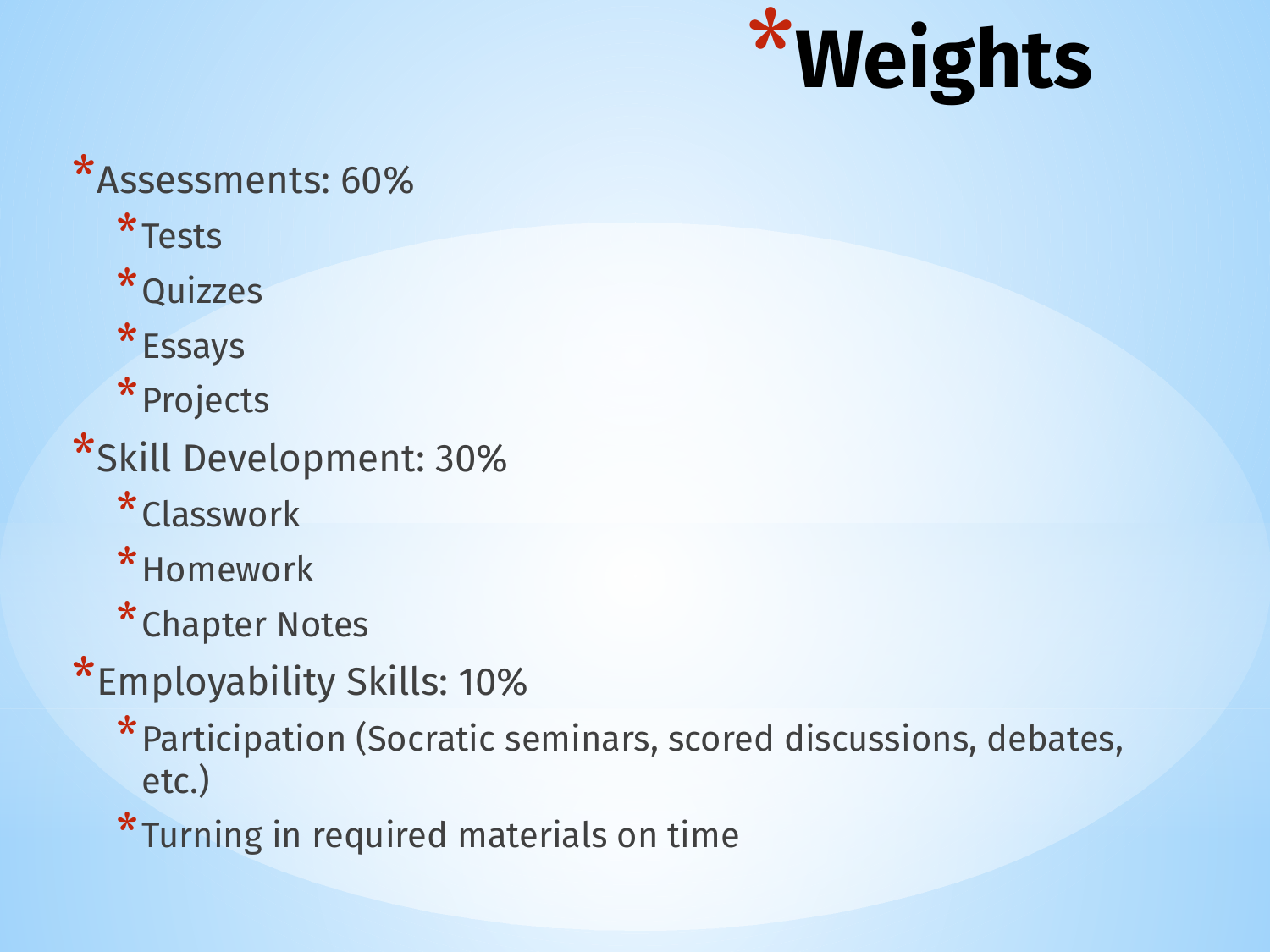

# Weights
Assessments: 60%
Tests
Quizzes
Essays
Projects
Skill Development: 30%
Classwork
Homework
Chapter Notes
Employability Skills: 10%
Participation (Socratic seminars, scored discussions, debates, etc.)
Turning in required materials on time